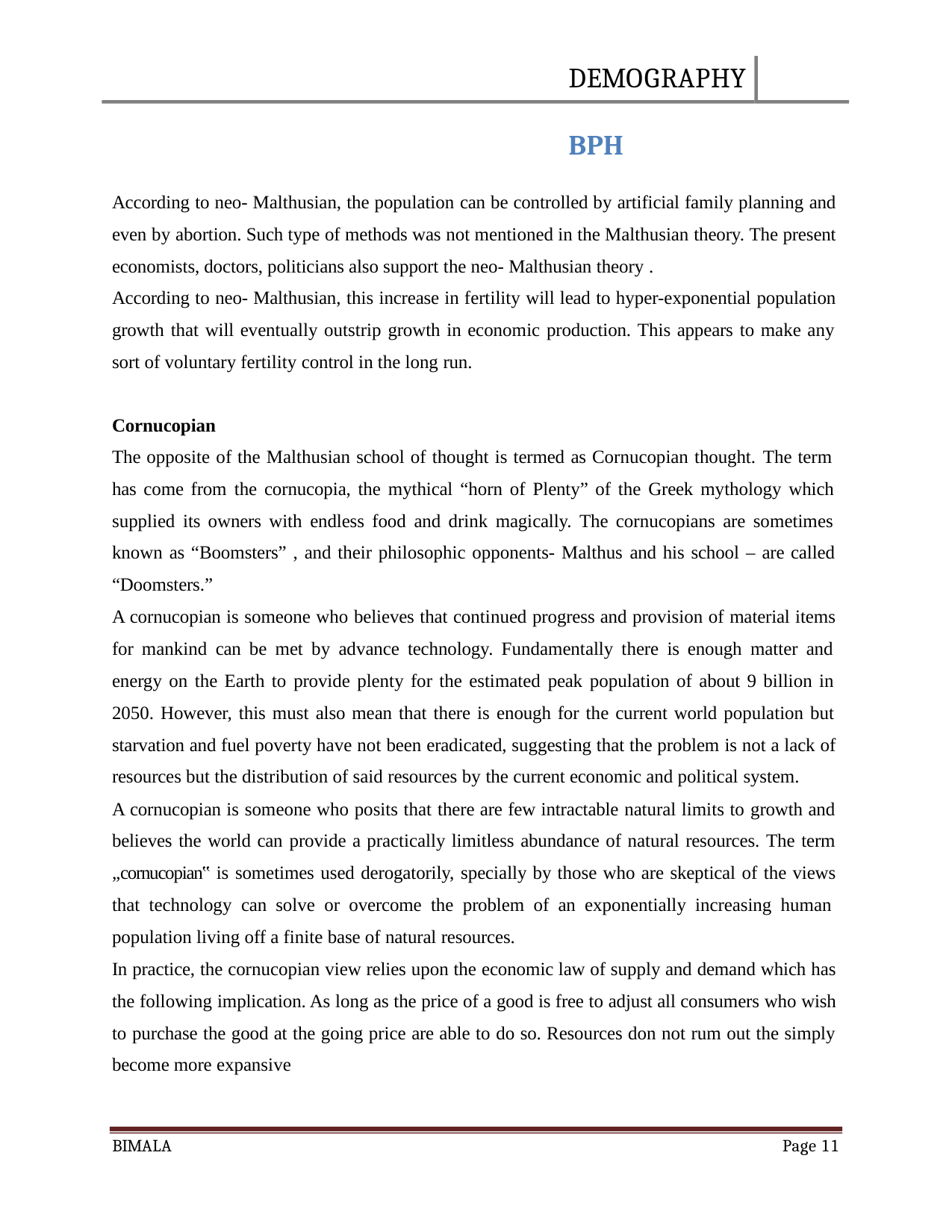

DEMOGRAPHY	BPH
According to neo- Malthusian, the population can be controlled by artificial family planning and  even by abortion. Such type of methods was not mentioned in the Malthusian theory. The present  economists, doctors, politicians also support the neo- Malthusian theory .
According to neo- Malthusian, this increase in fertility will lead to hyper-exponential population  growth that will eventually outstrip growth in economic production. This appears to make any  sort of voluntary fertility control in the long run.
Cornucopian
The opposite of the Malthusian school of thought is termed as Cornucopian thought. The term
has come from the cornucopia, the mythical “horn of Plenty” of the Greek mythology which  supplied its owners with endless food and drink magically. The cornucopians are sometimes  known as “Boomsters” , and their philosophic opponents- Malthus and his school – are called  “Doomsters.”
A cornucopian is someone who believes that continued progress and provision of material items  for mankind can be met by advance technology. Fundamentally there is enough matter and  energy on the Earth to provide plenty for the estimated peak population of about 9 billion in  2050. However, this must also mean that there is enough for the current world population but  starvation and fuel poverty have not been eradicated, suggesting that the problem is not a lack of  resources but the distribution of said resources by the current economic and political system.
A cornucopian is someone who posits that there are few intractable natural limits to growth and  believes the world can provide a practically limitless abundance of natural resources. The term
„cornucopian‟ is sometimes used derogatorily, specially by those who are skeptical of the views  that technology can solve or overcome the problem of an exponentially increasing human  population living off a finite base of natural resources.
In practice, the cornucopian view relies upon the economic law of supply and demand which has
the following implication. As long as the price of a good is free to adjust all consumers who wish  to purchase the good at the going price are able to do so. Resources don not rum out the simply  become more expansive

BIMALA
Page 11